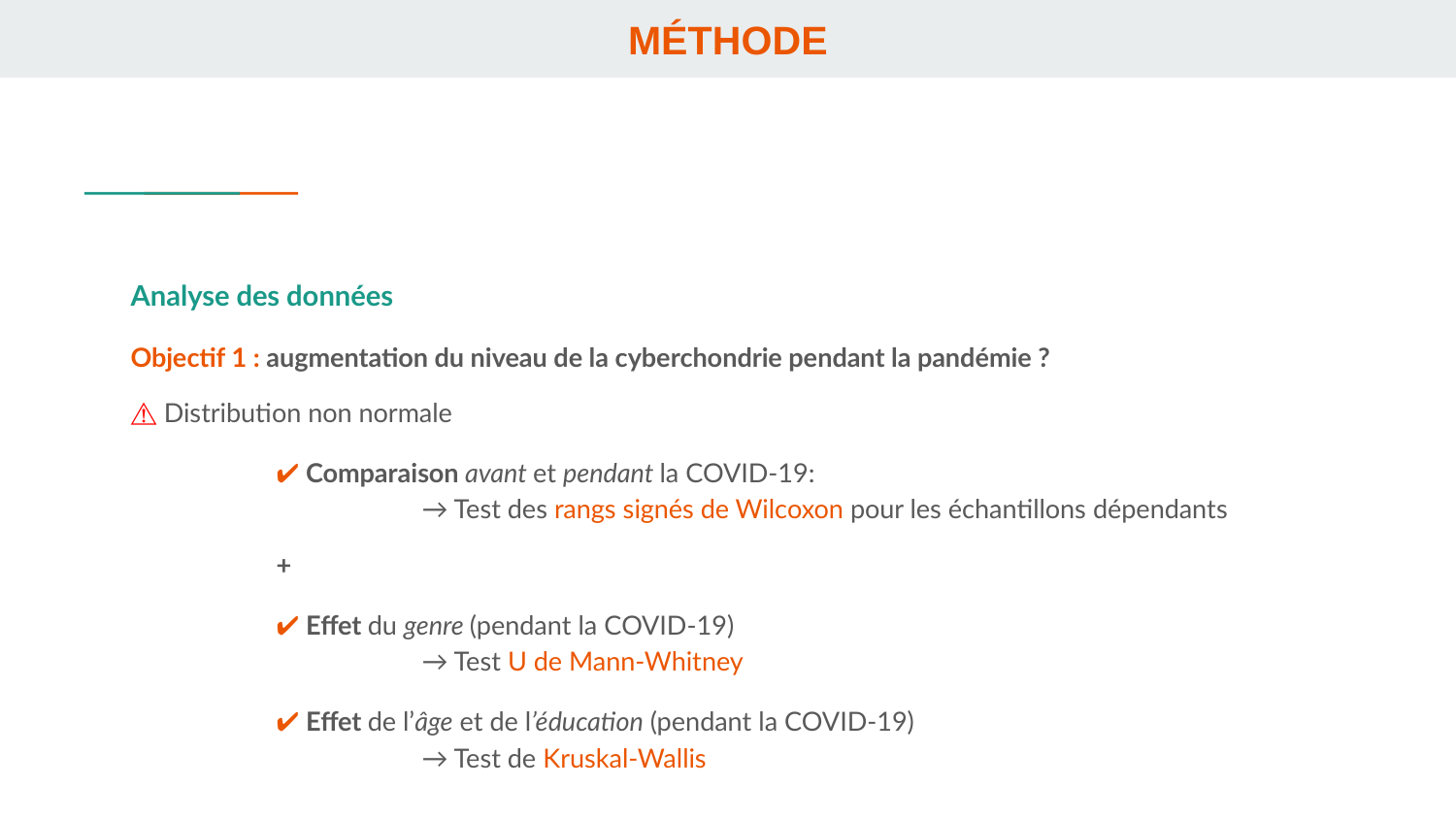

# MÉTHODE
Analyse des données
Objectif 1 : augmentation du niveau de la cyberchondrie pendant la pandémie ?
⚠ Distribution non normale
	✔ Comparaison avant et pendant la COVID-19:
		→ Test des rangs signés de Wilcoxon pour les échantillons dépendants
	+
	✔ Effet du genre (pendant la COVID-19)
		→ Test U de Mann-Whitney
	✔ Effet de l’âge et de l’éducation (pendant la COVID-19)
		→ Test de Kruskal-Wallis